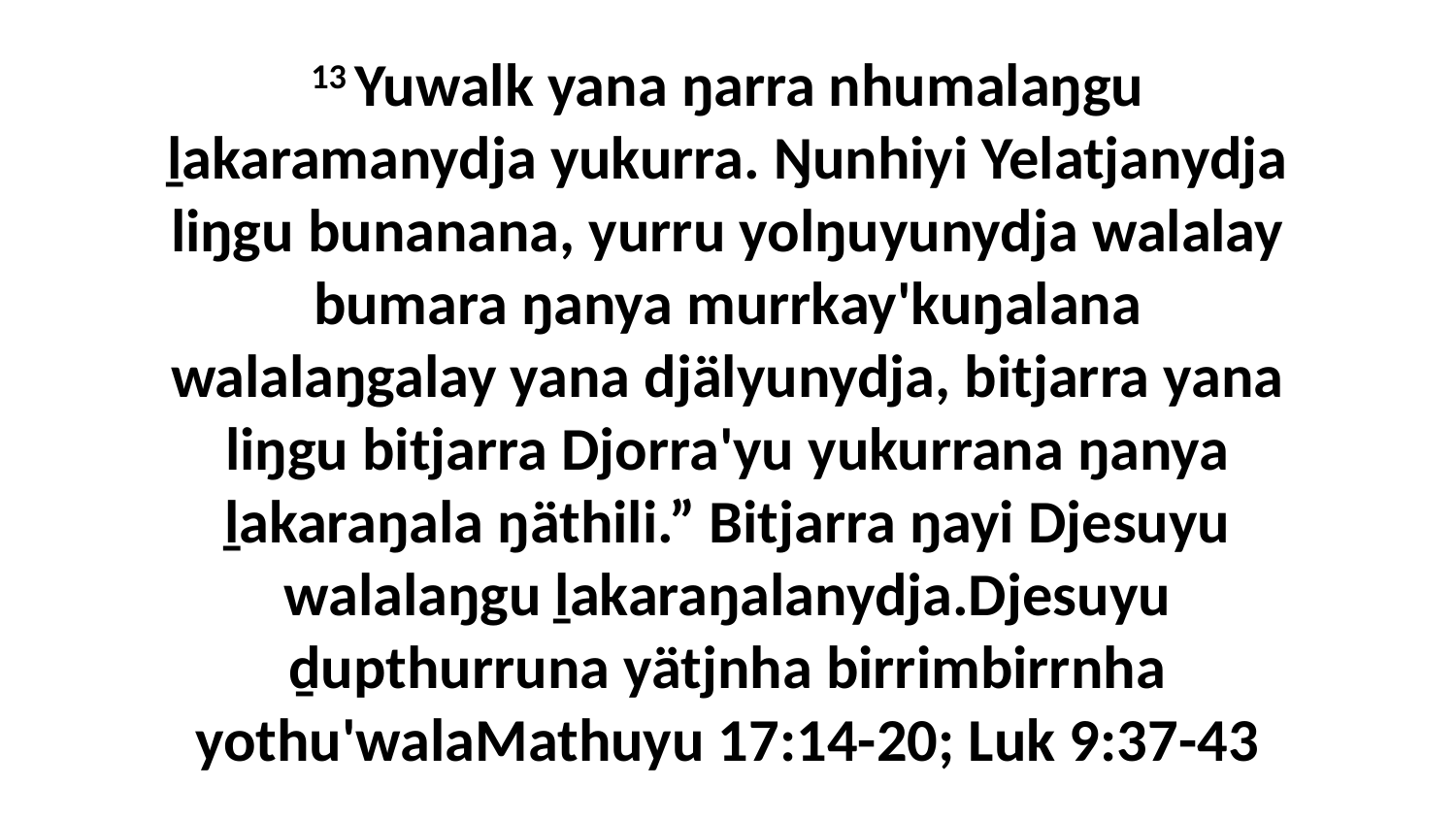

13 Yuwalk yana ŋarra nhumalaŋgu ḻakaramanydja yukurra. Ŋunhiyi Yelatjanydja liŋgu bunanana, yurru yolŋuyunydja walalay bumara ŋanya murrkay'kuŋalana walalaŋgalay yana djälyunydja, bitjarra yana liŋgu bitjarra Djorra'yu yukurrana ŋanya ḻakaraŋala ŋäthili.” Bitjarra ŋayi Djesuyu walalaŋgu ḻakaraŋalanydja.Djesuyu ḏupthurruna yätjnha birrimbirrnha yothu'walaMathuyu 17:14-20; Luk 9:37-43